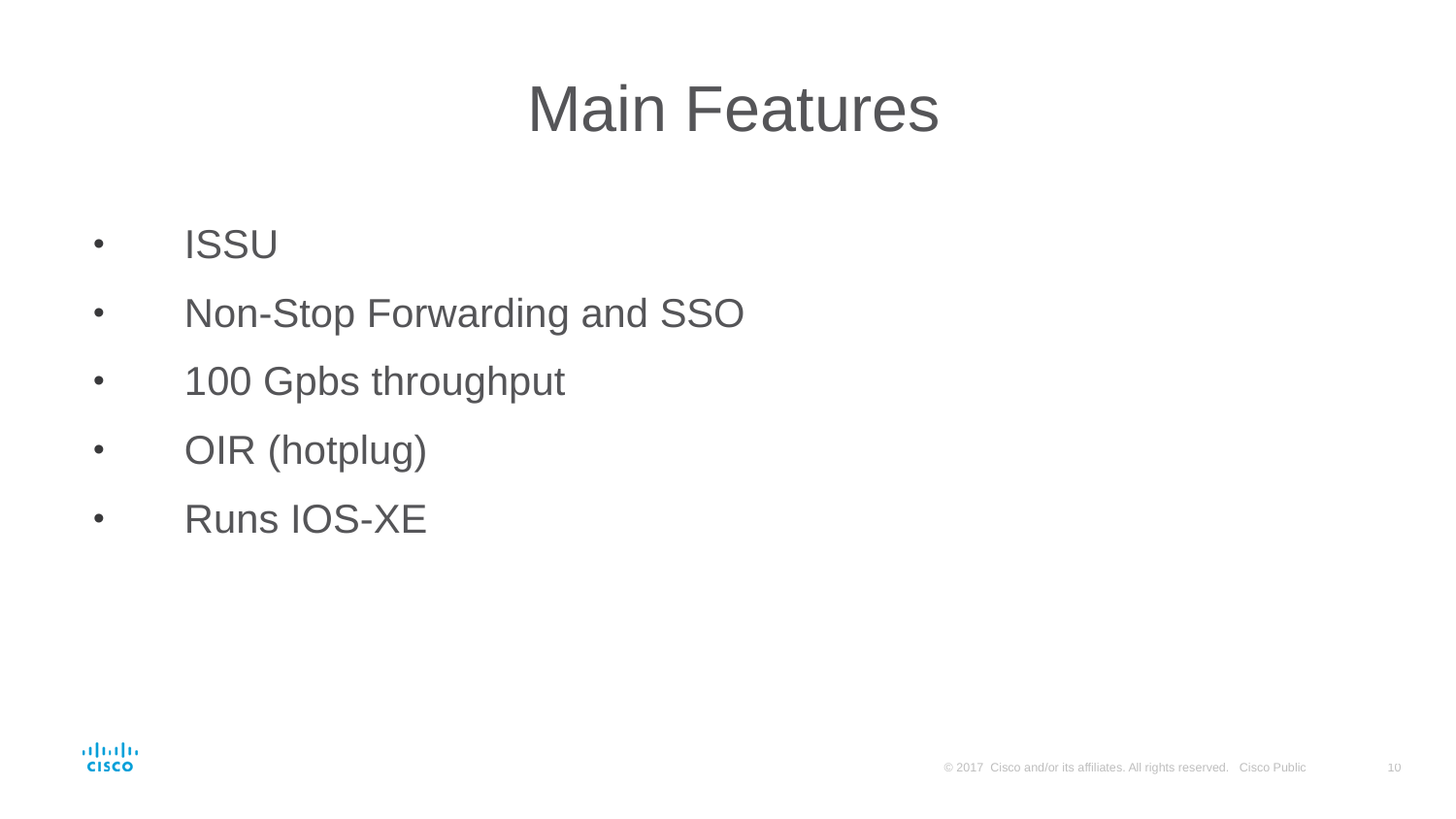

# Main Features
ISSU
Non-Stop Forwarding and SSO
100 Gpbs throughput
OIR (hotplug)
Runs IOS-XE